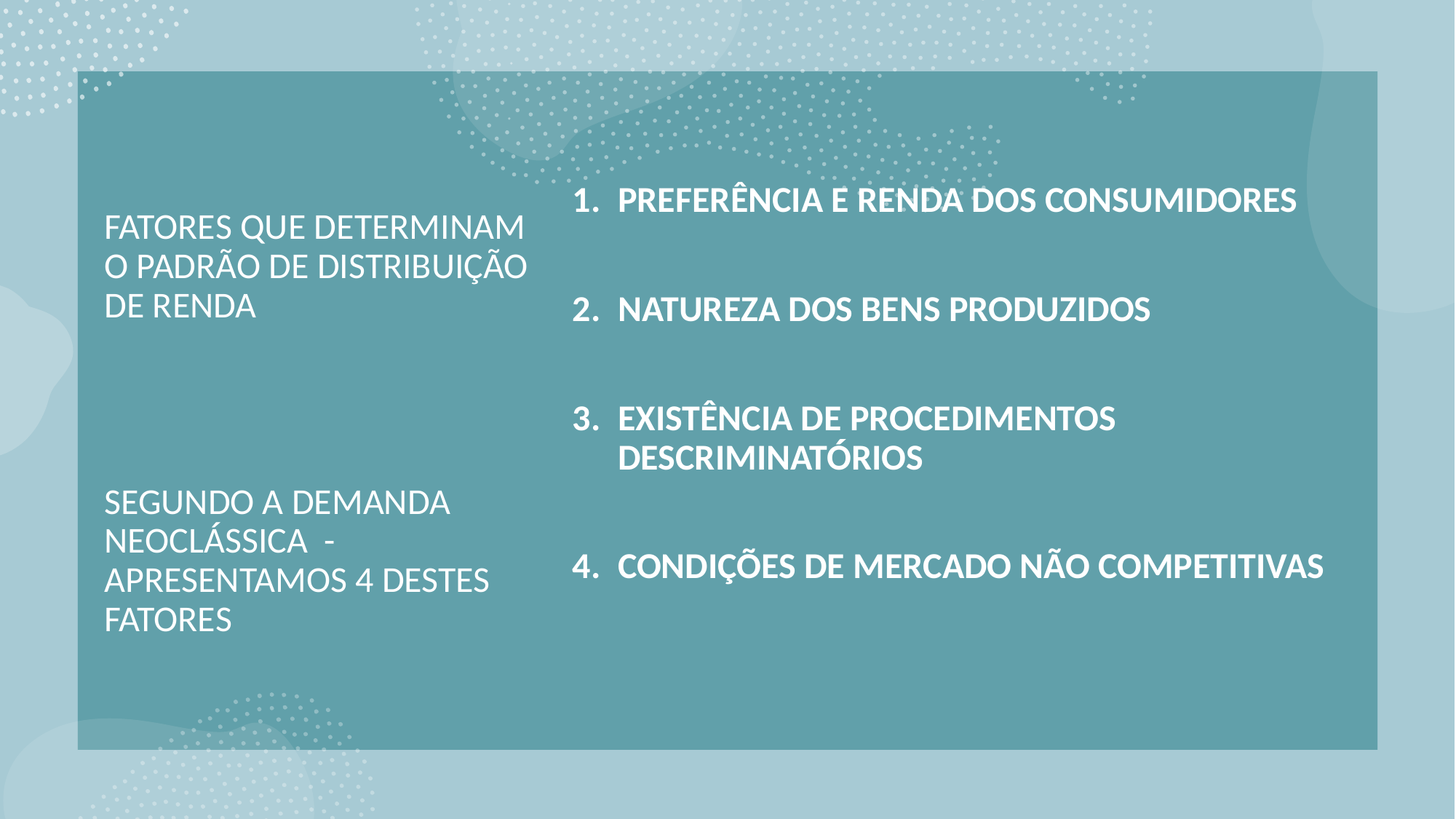

# FATORES QUE DETERMINAM O PADRÃO DE DISTRIBUIÇÃO DE RENDA SEGUNDO A DEMANDA NEOCLÁSSICA  - APRESENTAMOS 4 DESTES FATORES

PREFERÊNCIA E RENDA DOS CONSUMIDORES

NATUREZA DOS BENS PRODUZIDOS

EXISTÊNCIA DE PROCEDIMENTOS DESCRIMINATÓRIOS

CONDIÇÕES DE MERCADO NÃO COMPETITIVAS